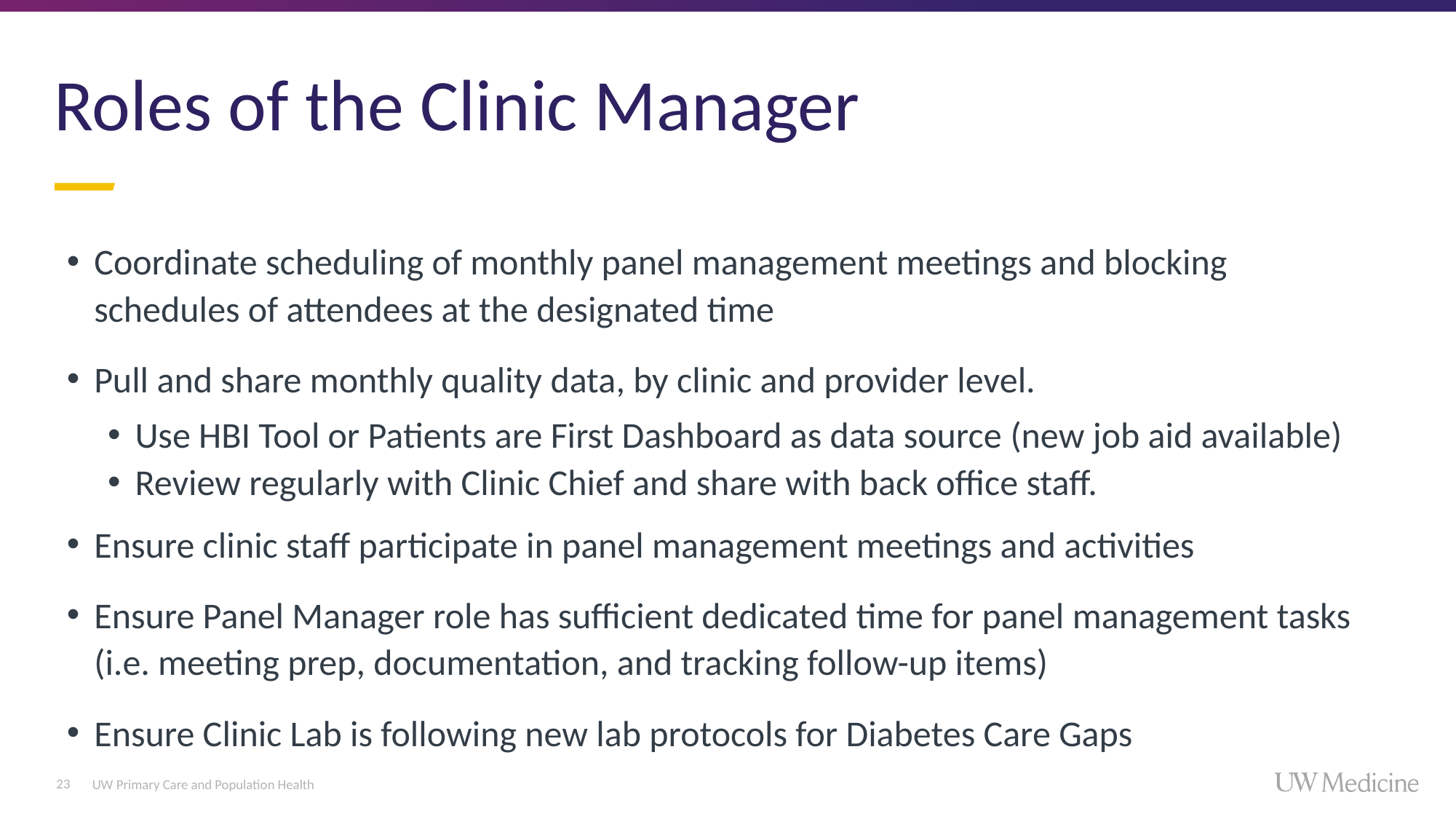

# Roles of the Clinic Manager
Coordinate scheduling of monthly panel management meetings and blocking schedules of attendees at the designated time
Pull and share monthly quality data, by clinic and provider level.
Use HBI Tool or Patients are First Dashboard as data source (new job aid available)
Review regularly with Clinic Chief and share with back office staff.
Ensure clinic staff participate in panel management meetings and activities
Ensure Panel Manager role has sufficient dedicated time for panel management tasks (i.e. meeting prep, documentation, and tracking follow-up items)
Ensure Clinic Lab is following new lab protocols for Diabetes Care Gaps

23
UW Primary Care and Population Health